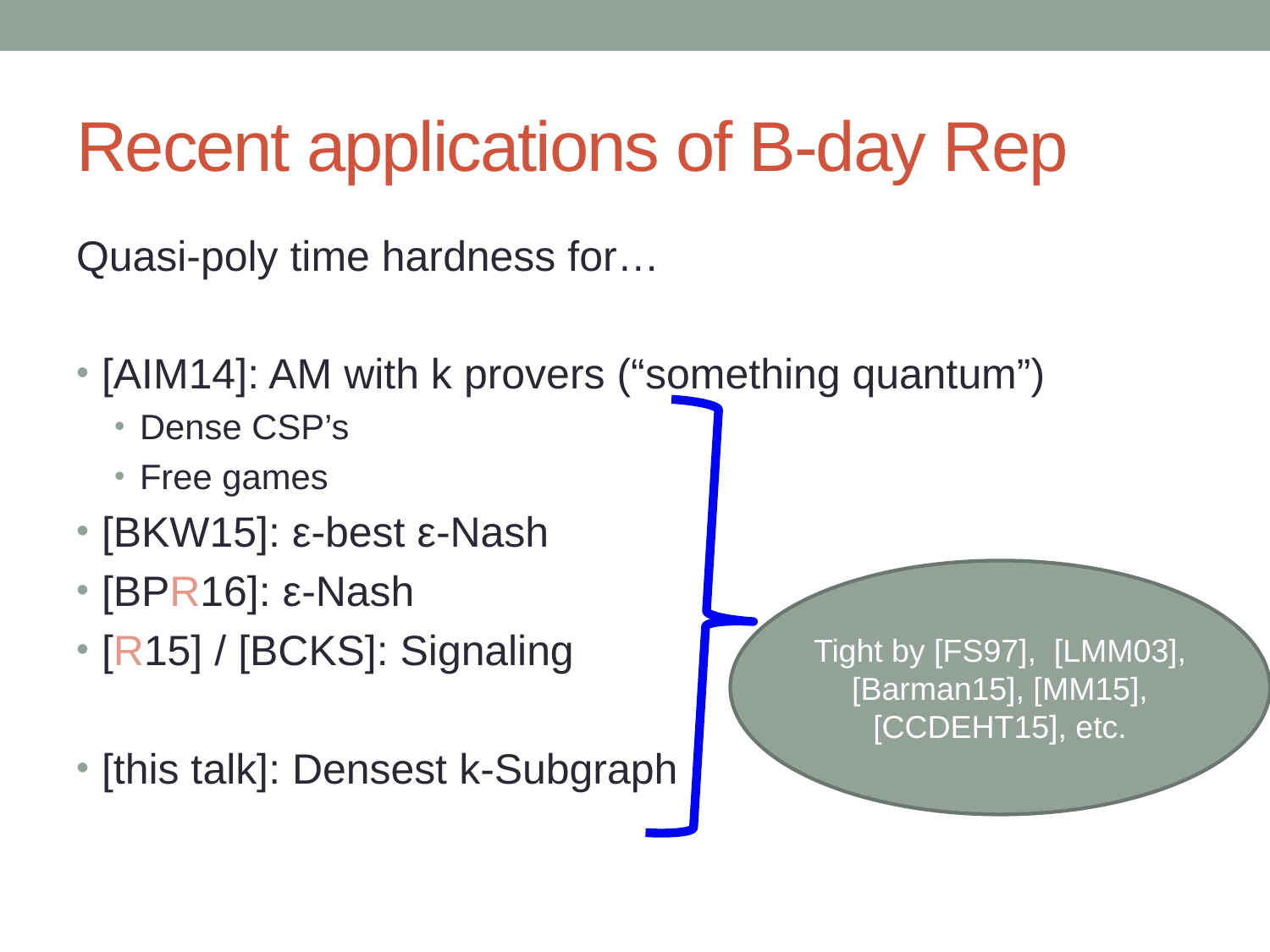

# Recent applications of B-day Rep
Quasi-poly time hardness for…

[AIM14]: AM with k provers (“something quantum”)
Dense CSP’s
Free games
[BKW15]: ε-best ε-Nash
[BPR16]: ε-Nash
[R15] / [BCKS]: Signaling

[this talk]: Densest k-Subgraph

Tight by [FS97],  [LMM03], [Barman15], [MM15], [CCDEHT15], etc.